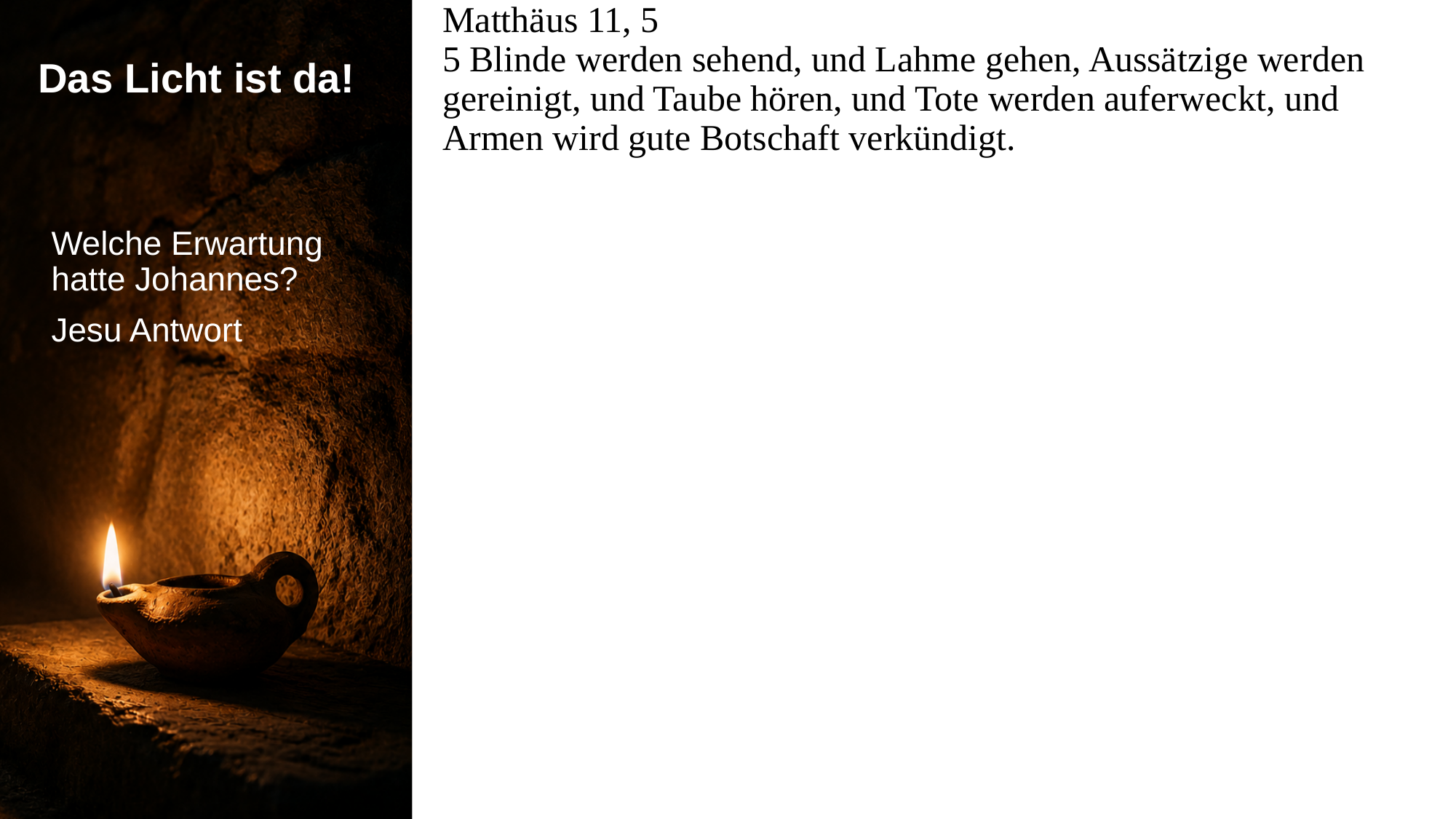

Matthäus 11, 5
5 Blinde werden sehend, und Lahme gehen, Aussätzige werden gereinigt, und Taube hören, und Tote werden auferweckt, und Armen wird gute Botschaft verkündigt.

# Das Licht ist da!
Welche Erwartung hatte Johannes?
Jesu Antwort